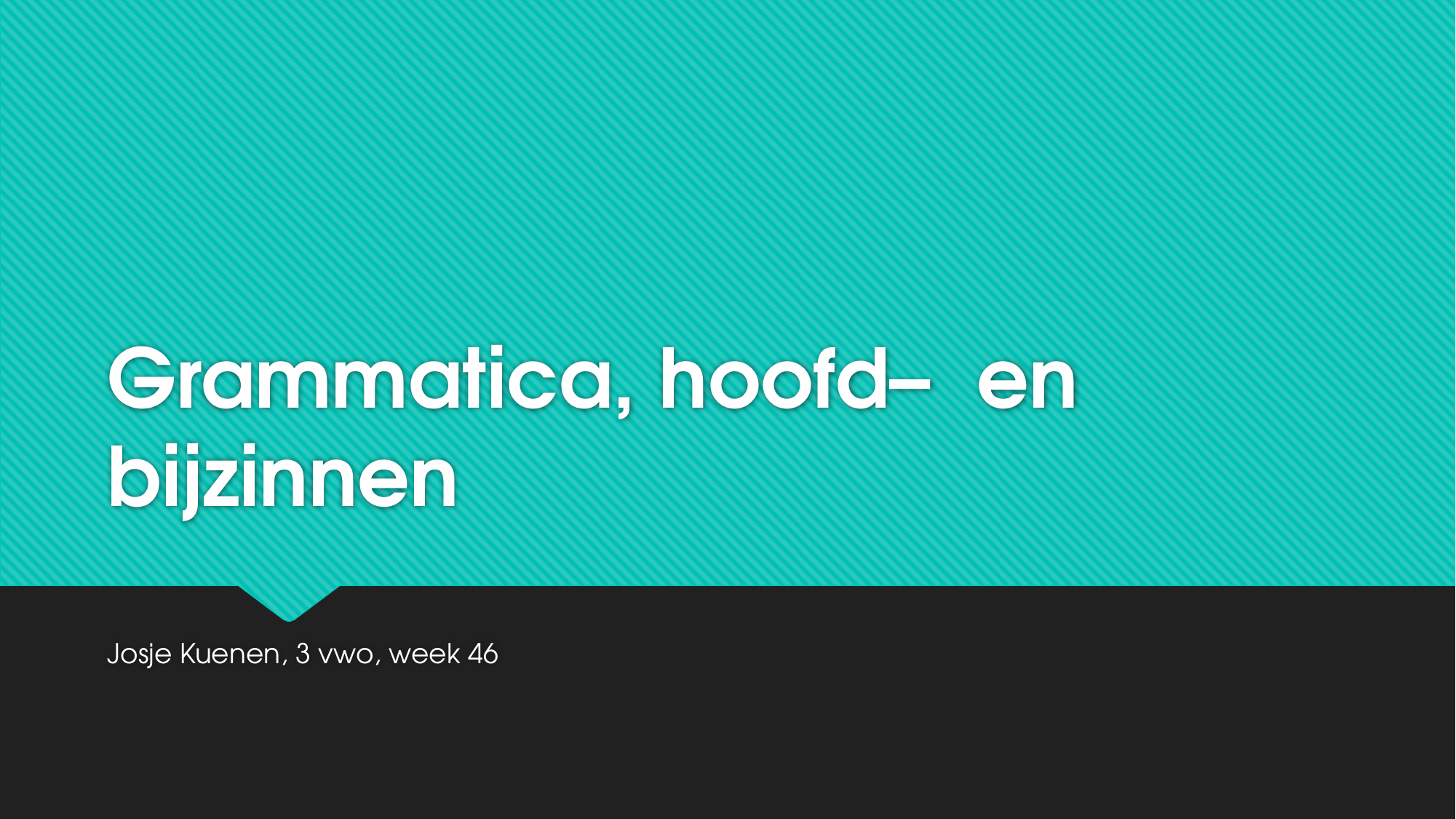

# Grammatica, hoofd–  en bijzinnen
Josje Kuenen, 3 vwo, week 46